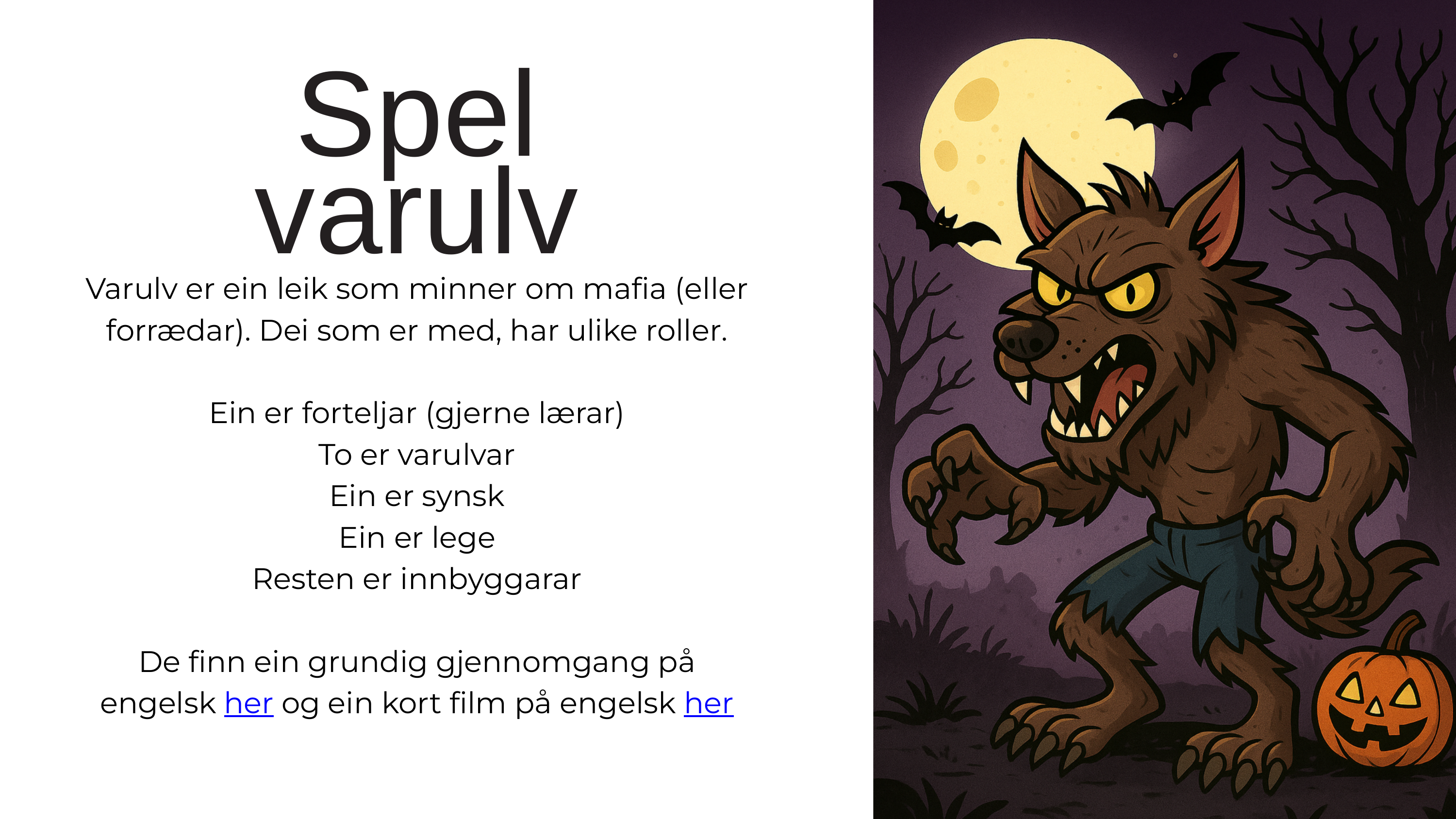

Spel varulv
Varulv er ein leik som minner om mafia (eller forrædar). Dei som er med, har ulike roller.

Ein er forteljar (gjerne lærar)
To er varulvar
Ein er synsk
Ein er lege
Resten er innbyggarar

De finn ein grundig gjennomgang på engelsk her og ein kort film på engelsk her